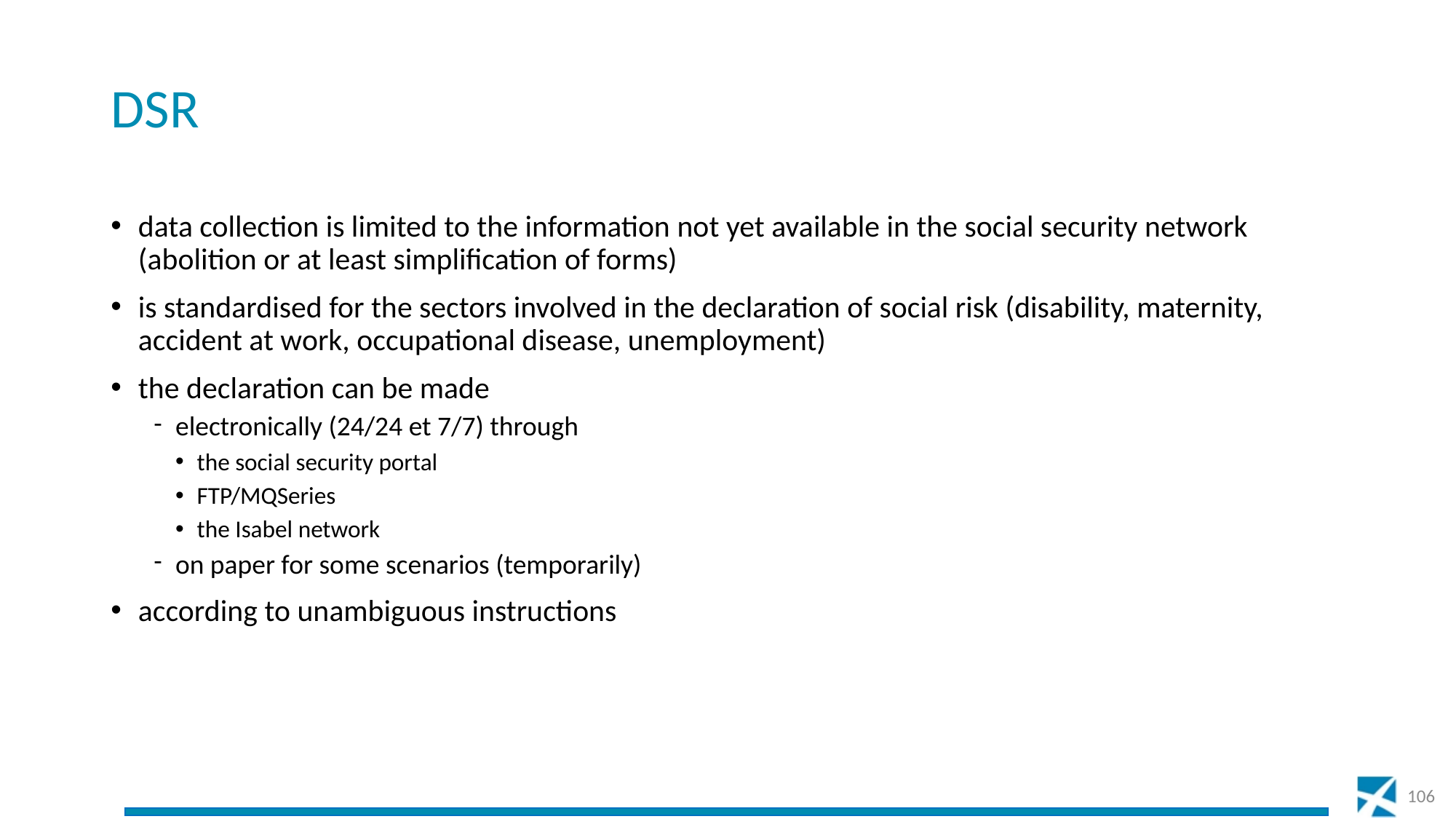

# DSR
data collection is limited to the information not yet available in the social security network (abolition or at least simplification of forms)
is standardised for the sectors involved in the declaration of social risk (disability, maternity, accident at work, occupational disease, unemployment)
the declaration can be made
electronically (24/24 et 7/7) through
the social security portal
FTP/MQSeries
the Isabel network
on paper for some scenarios (temporarily)
according to unambiguous instructions